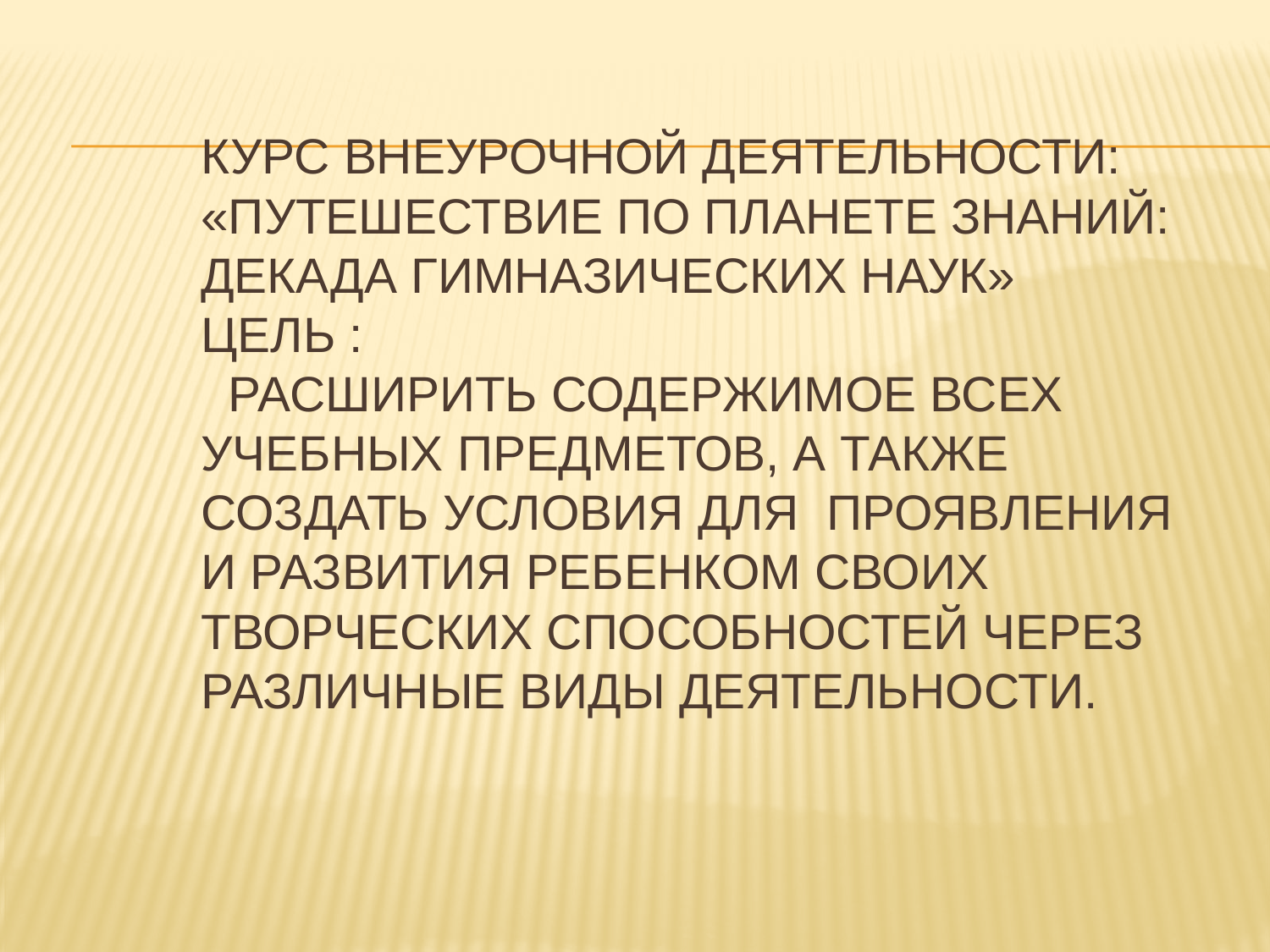

# Курс внеурочной деятельности: «Путешествие по планете Знаний:  декада гимназических наук»     Цель :        расширить содержимое всех учебных предметов, а также создать условия для  проявления и развития ребенком своих творческих способностей через различные виды деятельности.